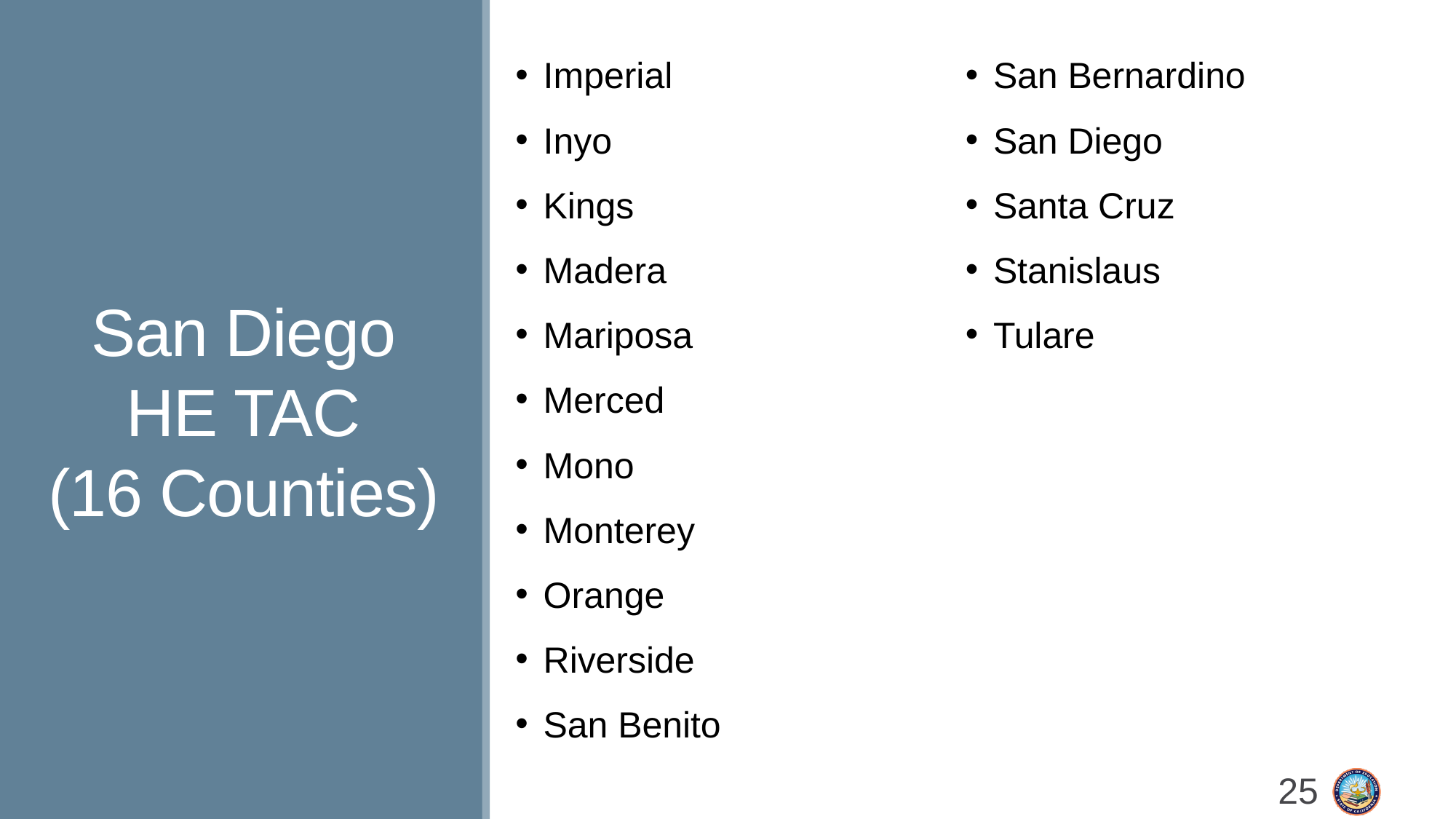

Imperial
Inyo
Kings
Madera
Mariposa
Merced
Mono
Monterey
Orange
Riverside
San Benito
San Bernardino
San Diego
Santa Cruz
Stanislaus
Tulare
# San Diego HE TAC (16 Counties)
25